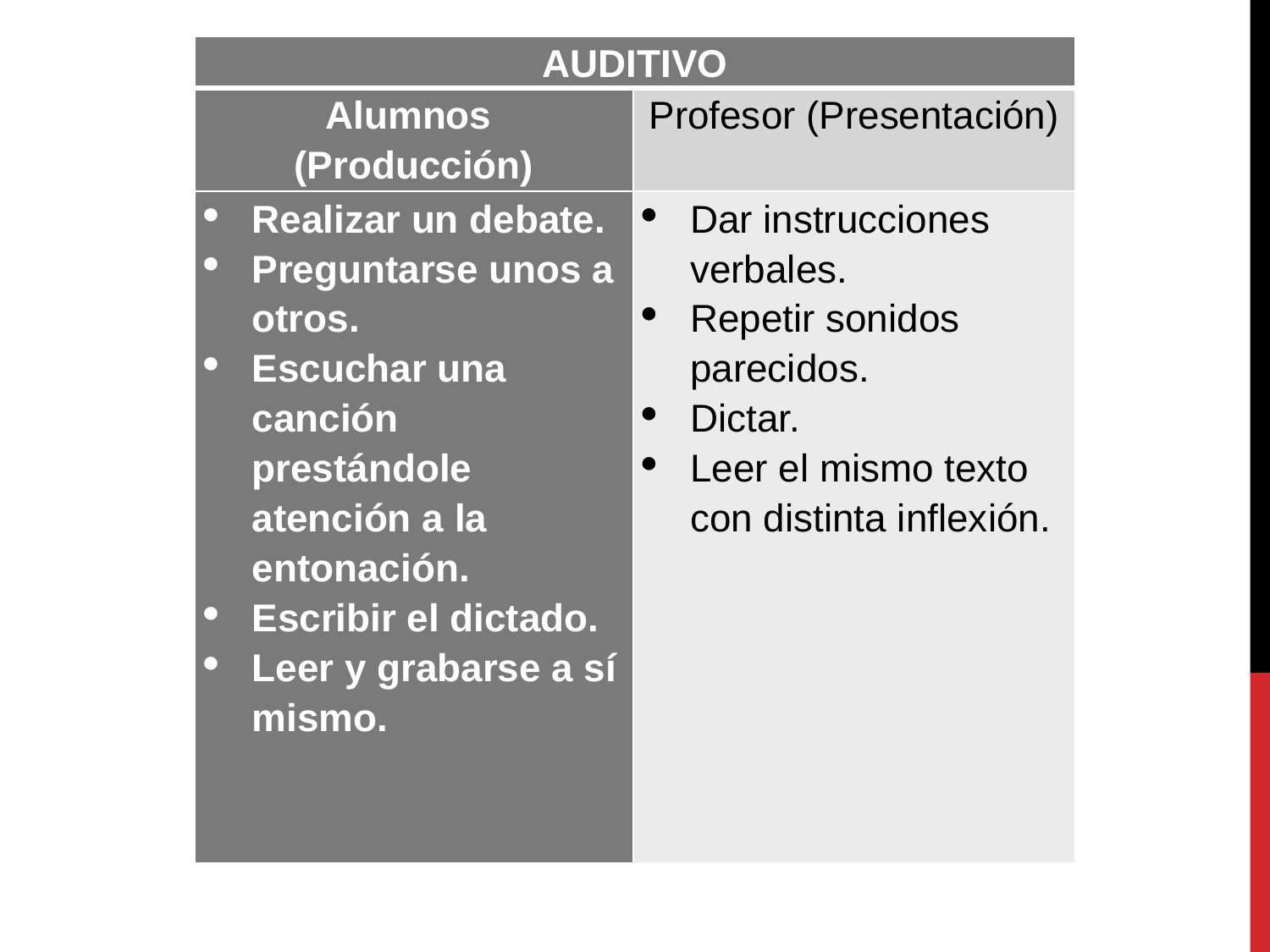

| AUDITIVO |  |
| --- | --- |
| Alumnos (Producción) | Profesor (Presentación) |
| Realizar un debate. Preguntarse unos a otros. Escuchar una canción prestándole atención a la entonación. Escribir el dictado. Leer y grabarse a sí mismo. | Dar instrucciones verbales. Repetir sonidos parecidos. Dictar. Leer el mismo texto con distinta inflexión. |